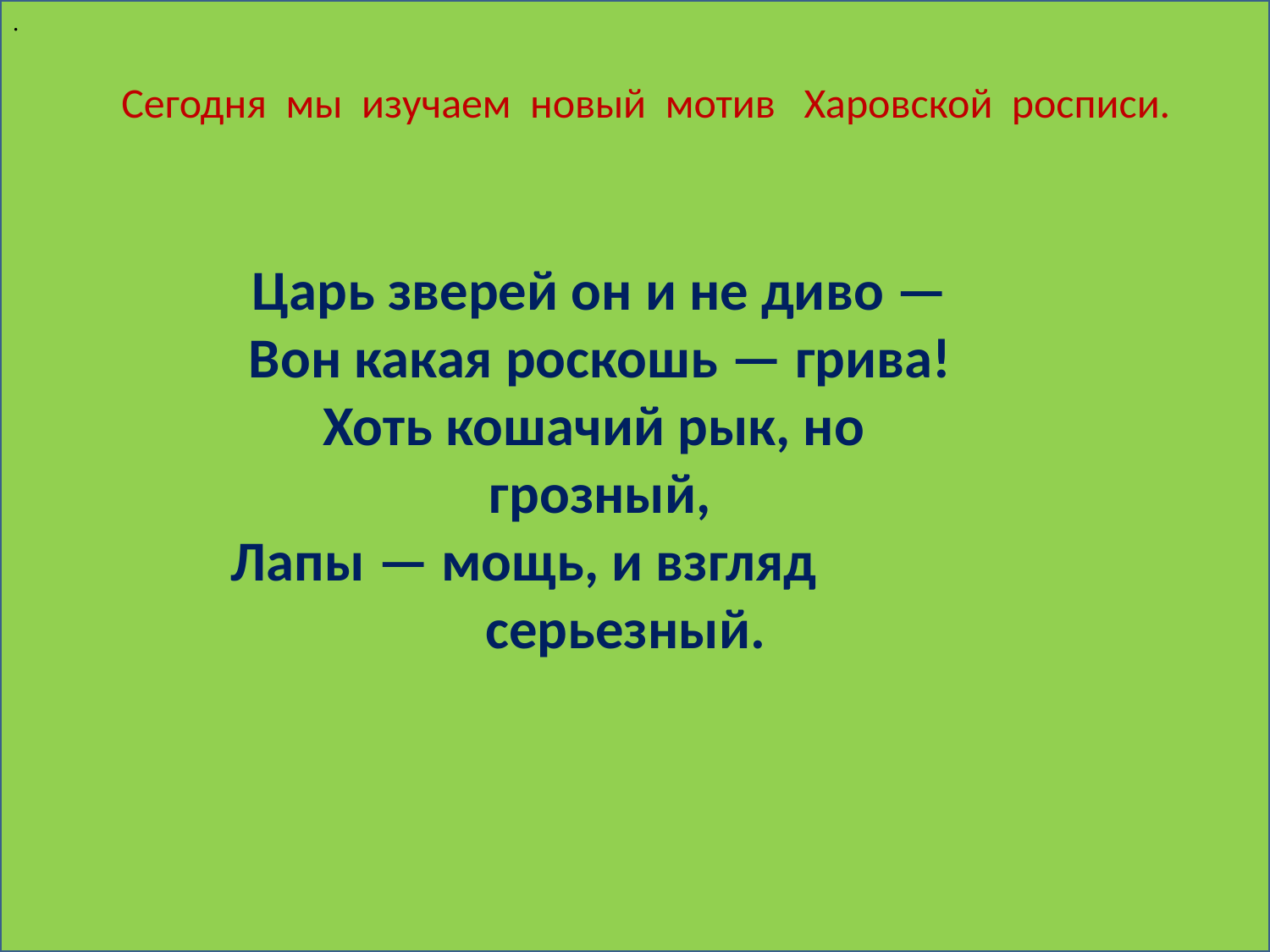

.
#
           Сегодня  мы  изучаем  новый  мотив   Харовской  росписи.
Царь зверей он и не диво —
Вон какая роскошь — грива!
Хоть кошачий рык, но  грозный,
Лапы — мощь, и взгляд                 серьезный.